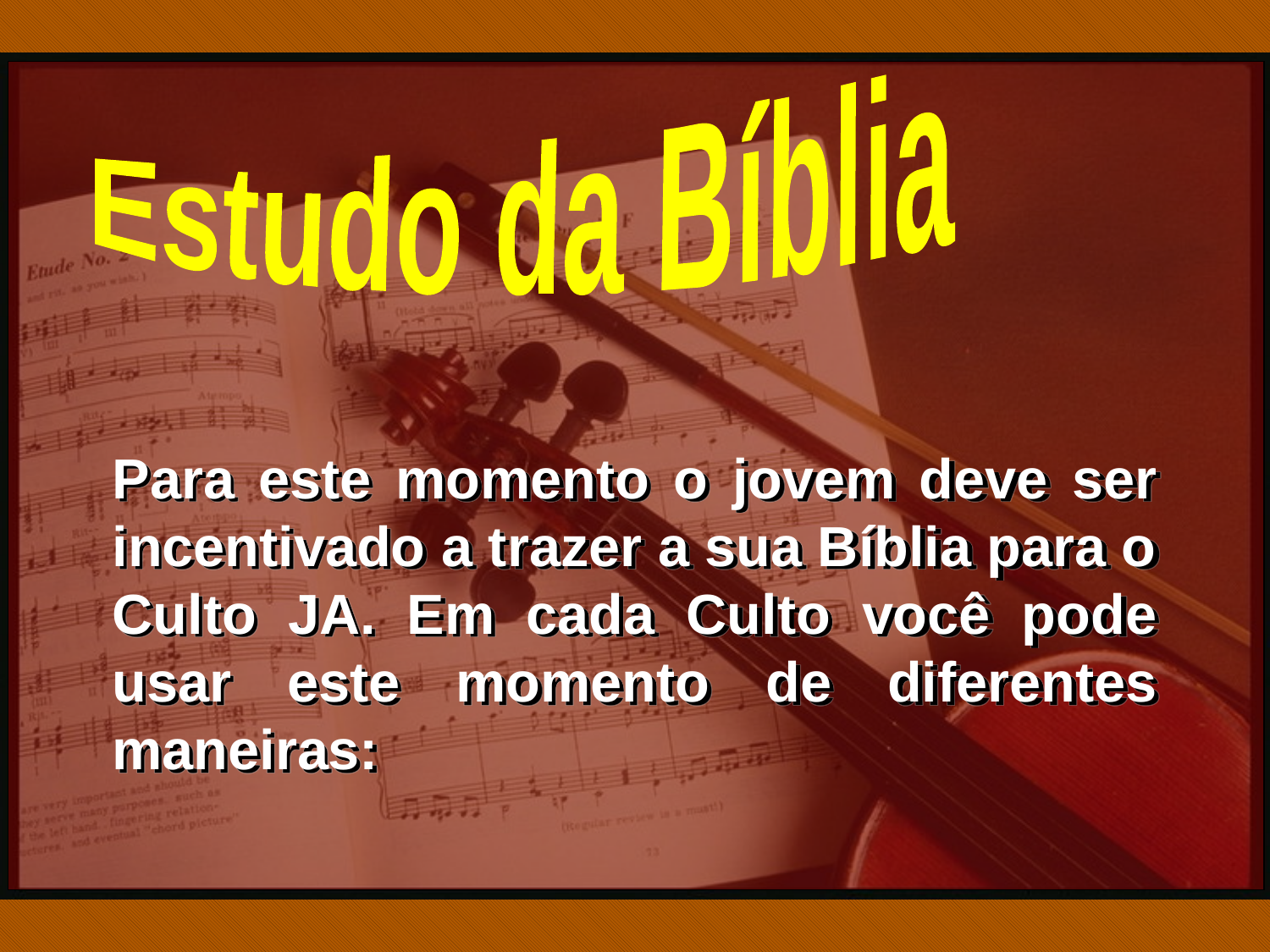

Estudo da Bíblia
Para este momento o jovem deve ser incentivado a trazer a sua Bíblia para o Culto JA. Em cada Culto você pode usar este momento de diferentes maneiras: